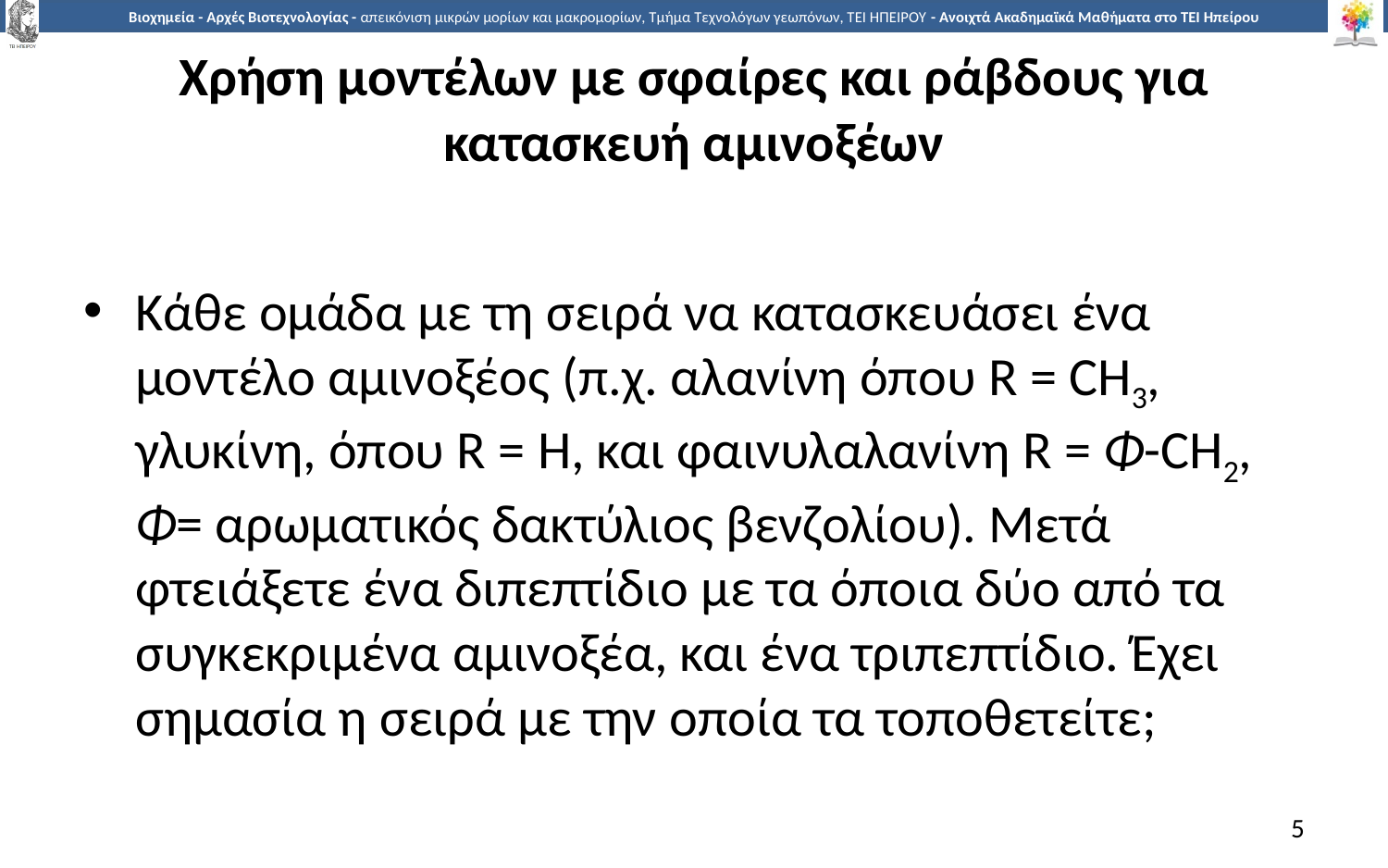

# Χρήση μοντέλων με σφαίρες και ράβδους για κατασκευή αμινοξέων
Κάθε ομάδα με τη σειρά να κατασκευάσει ένα μοντέλο αμινοξέος (π.χ. αλανίνη όπου R = CH3, γλυκίνη, όπου R = H, και φαινυλαλανίνη R = Φ-CH2, Φ= αρωματικός δακτύλιος βενζολίου). Μετά φτειάξετε ένα διπεπτίδιο με τα όποια δύο από τα συγκεκριμένα αμινοξέα, και ένα τριπεπτίδιο. Έχει σημασία η σειρά με την οποία τα τοποθετείτε;

5